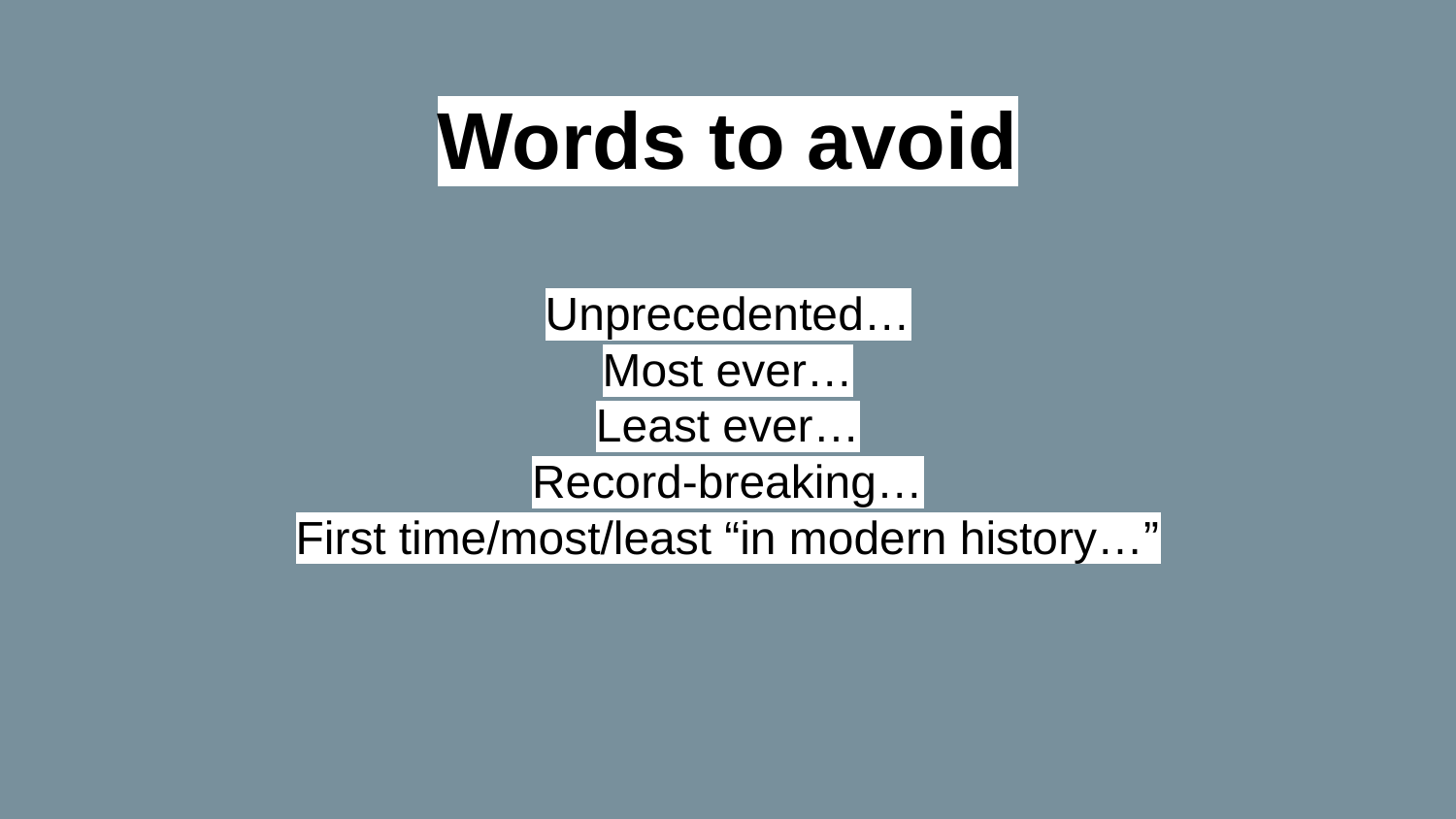

# Words to avoid

Unprecedented…
Most ever…
Least ever…
Record-breaking…
First time/most/least “in modern history…”